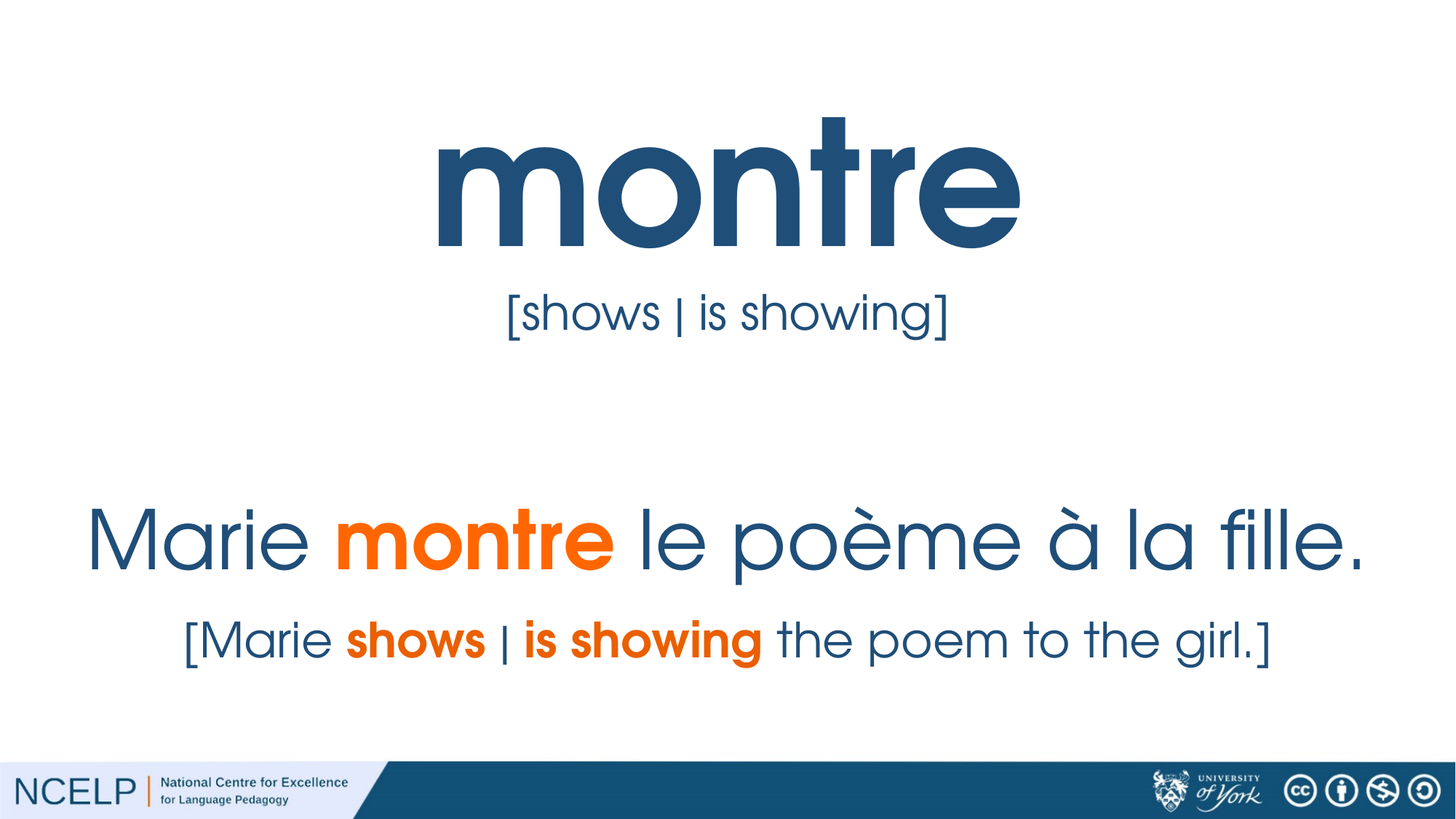

# montre
[shows | is showing]
Marie montre le poème à la fille.
[Marie shows | is showing the poem to the girl.]